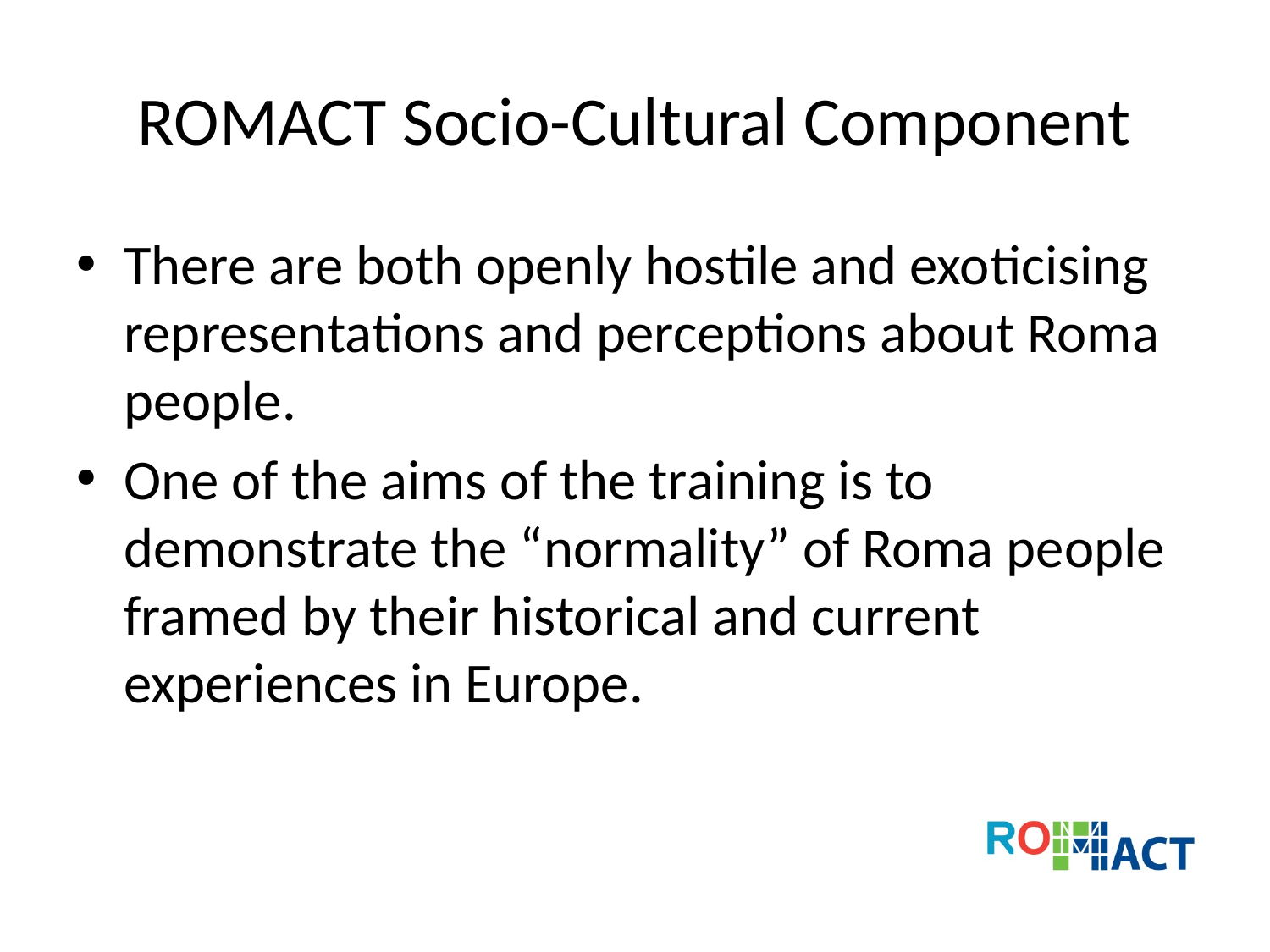

# ROMACT Socio-Cultural Component
There are both openly hostile and exoticising representations and perceptions about Roma people.
One of the aims of the training is to demonstrate the “normality” of Roma people framed by their historical and current experiences in Europe.